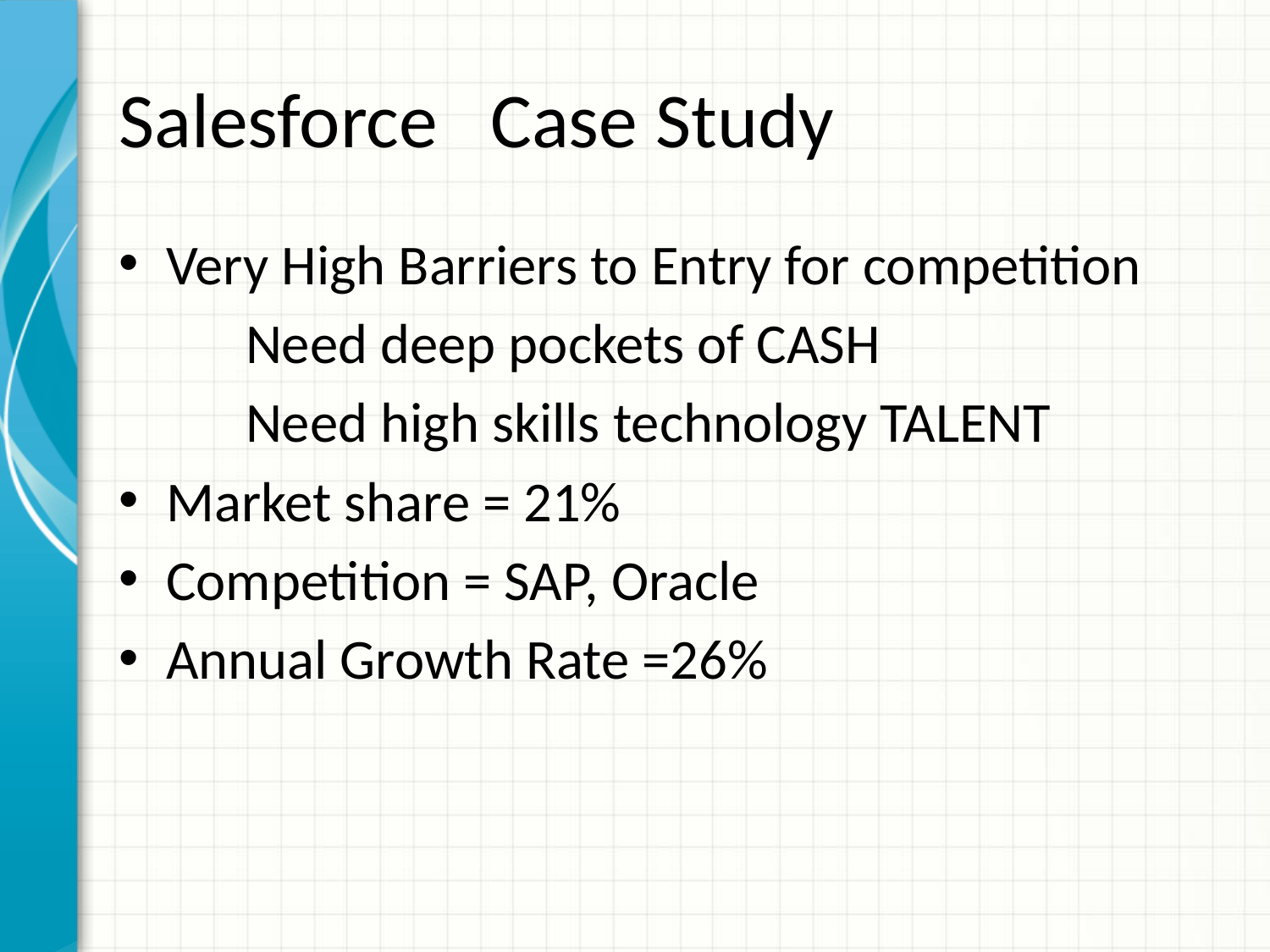

# Salesforce   Case Study
Very High Barriers to Entry for competition
	Need deep pockets of CASH
	Need high skills technology TALENT
Market share = 21%
Competition = SAP, Oracle
Annual Growth Rate =26%